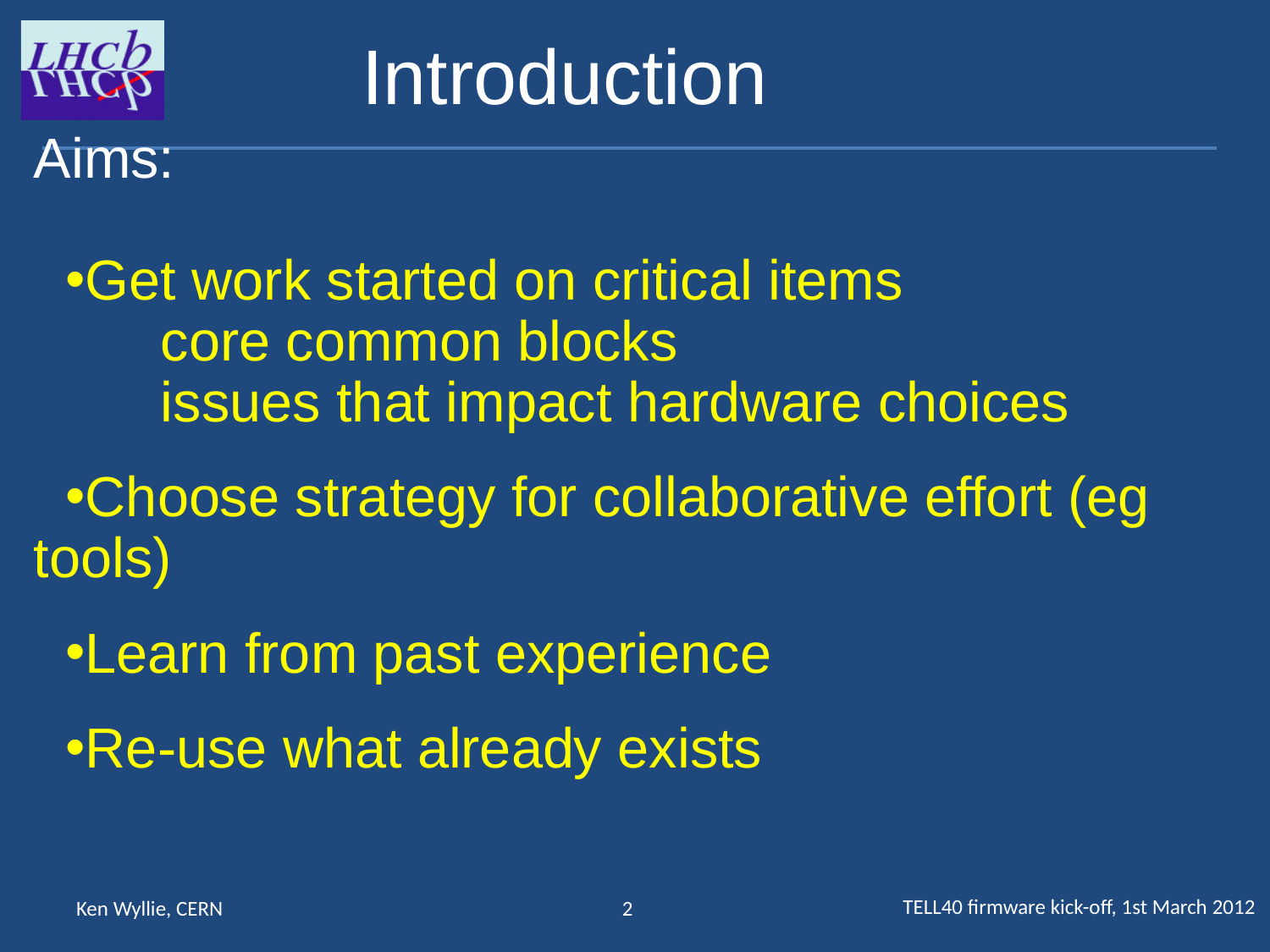

Introduction
Aims:

Get work started on critical items
	core common blocks
	issues that impact hardware choices

Choose strategy for collaborative effort (eg tools)

Learn from past experience

Re-use what already exists
TELL40 firmware kick-off, 1st March 2012
Ken Wyllie, CERN
2